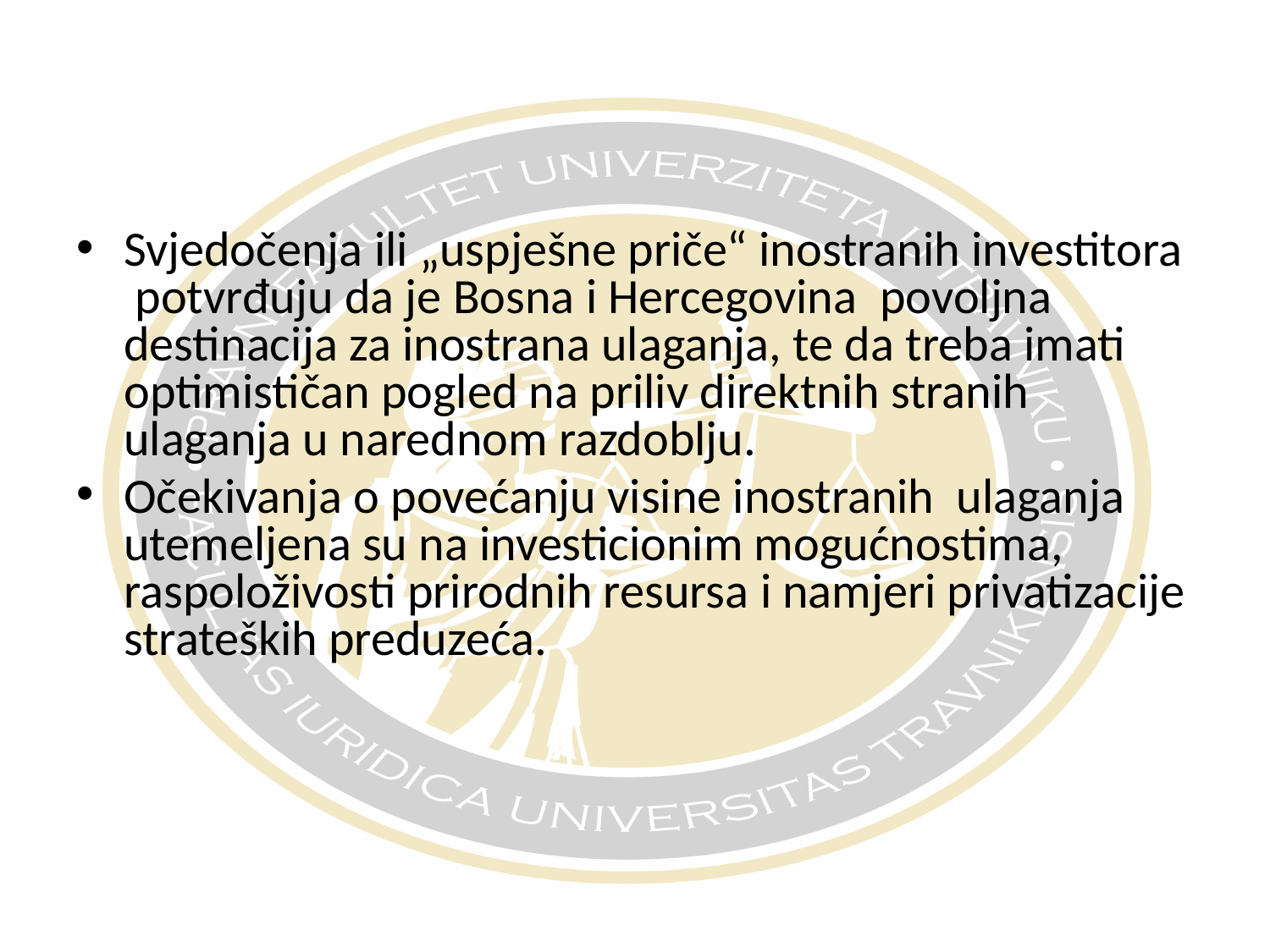

Svjedočenja ili „uspješne priče“ inostranih investitora  potvrđuju da je Bosna i Hercegovina  povoljna destinacija za inostrana ulaganja, te da treba imati optimističan pogled na priliv direktnih stranih ulaganja u narednom razdoblju.
Očekivanja o povećanju visine inostranih  ulaganja utemeljena su na investicionim mogućnostima, raspoloživosti prirodnih resursa i namjeri privatizacije strateških preduzeća.